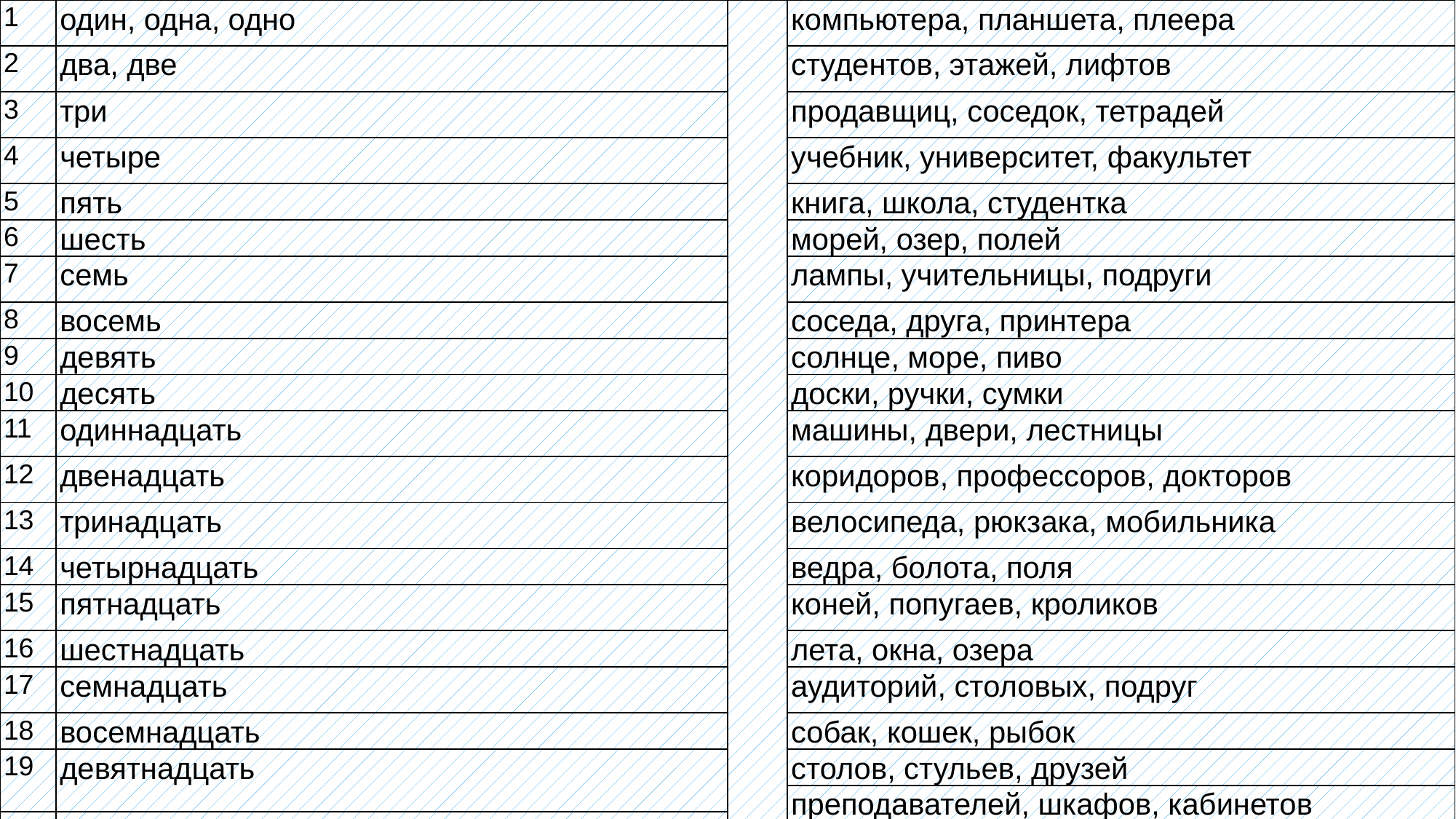

| 1 | один, одна, одно |  | компьютера, планшета, плеера |
| --- | --- | --- | --- |
| 2 | два, две |  | студентов, этажей, лифтов |
| 3 | три |  | продавщиц, соседок, тетрадей |
| 4 | четыре |  | учебник, университет, факультет |
| 5 | пять |  | книга, школа, студентка |
| 6 | шесть |  | морей, озер, полей |
| 7 | семь |  | лампы, учительницы, подруги |
| 8 | восемь |  | соседа, друга, принтера |
| 9 | девять |  | солнце, море, пиво |
| 10 | десять |  | доски, ручки, сумки |
| 11 | одиннадцать |  | машины, двери, лестницы |
| 12 | двенадцать |  | коридоров, профессоров, докторов |
| 13 | тринадцать |  | велосипеда, рюкзака, мобильника |
| 14 | четырнадцать |  | ведра, болота, поля |
| 15 | пятнадцать |  | коней, попугаев, кроликов |
| 16 | шестнадцать |  | лета, окна, озера |
| 17 | семнадцать |  | аудиторий, столовых, подруг |
| 18 | восемнадцать |  | собак, кошек, рыбок |
| 19 | девятнадцать |  | столов, стульев, друзей |
|  |  |  | преподавателей, шкафов, кабинетов |
| 20 | двадцать |  | преподавателей, шкафов, кабинетов |